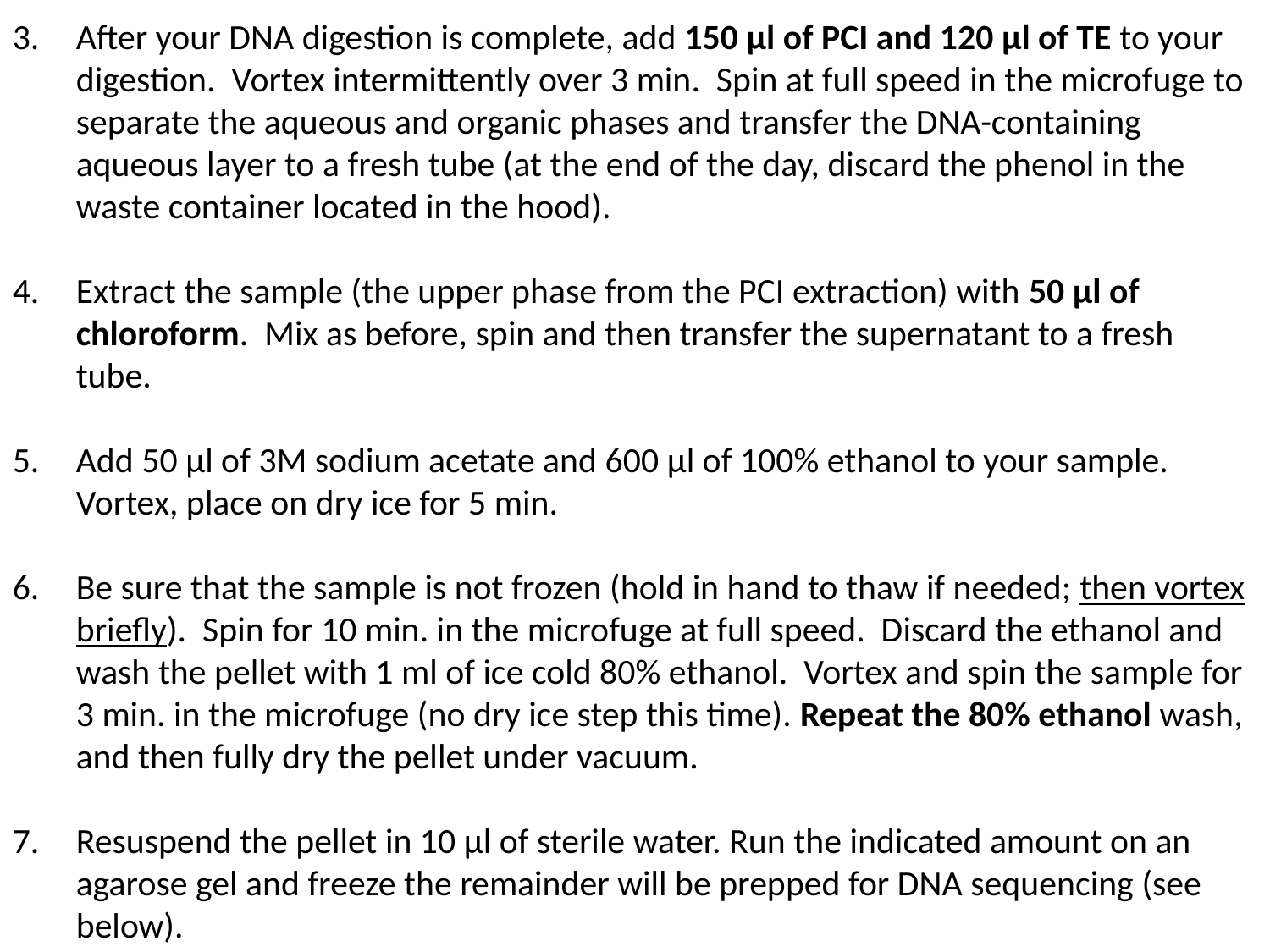

After your DNA digestion is complete, add 150 μl of PCI and 120 μl of TE to your digestion.  Vortex intermittently over 3 min.  Spin at full speed in the microfuge to separate the aqueous and organic phases and transfer the DNA-containing aqueous layer to a fresh tube (at the end of the day, discard the phenol in the waste container located in the hood).

Extract the sample (the upper phase from the PCI extraction) with 50 μl of chloroform.  Mix as before, spin and then transfer the supernatant to a fresh tube.

Add 50 μl of 3M sodium acetate and 600 μl of 100% ethanol to your sample.  Vortex, place on dry ice for 5 min.

Be sure that the sample is not frozen (hold in hand to thaw if needed; then vortex briefly).  Spin for 10 min. in the microfuge at full speed.  Discard the ethanol and wash the pellet with 1 ml of ice cold 80% ethanol.  Vortex and spin the sample for 3 min. in the microfuge (no dry ice step this time). Repeat the 80% ethanol wash, and then fully dry the pellet under vacuum.

Resuspend the pellet in 10 μl of sterile water. Run the indicated amount on an agarose gel and freeze the remainder will be prepped for DNA sequencing (see below).